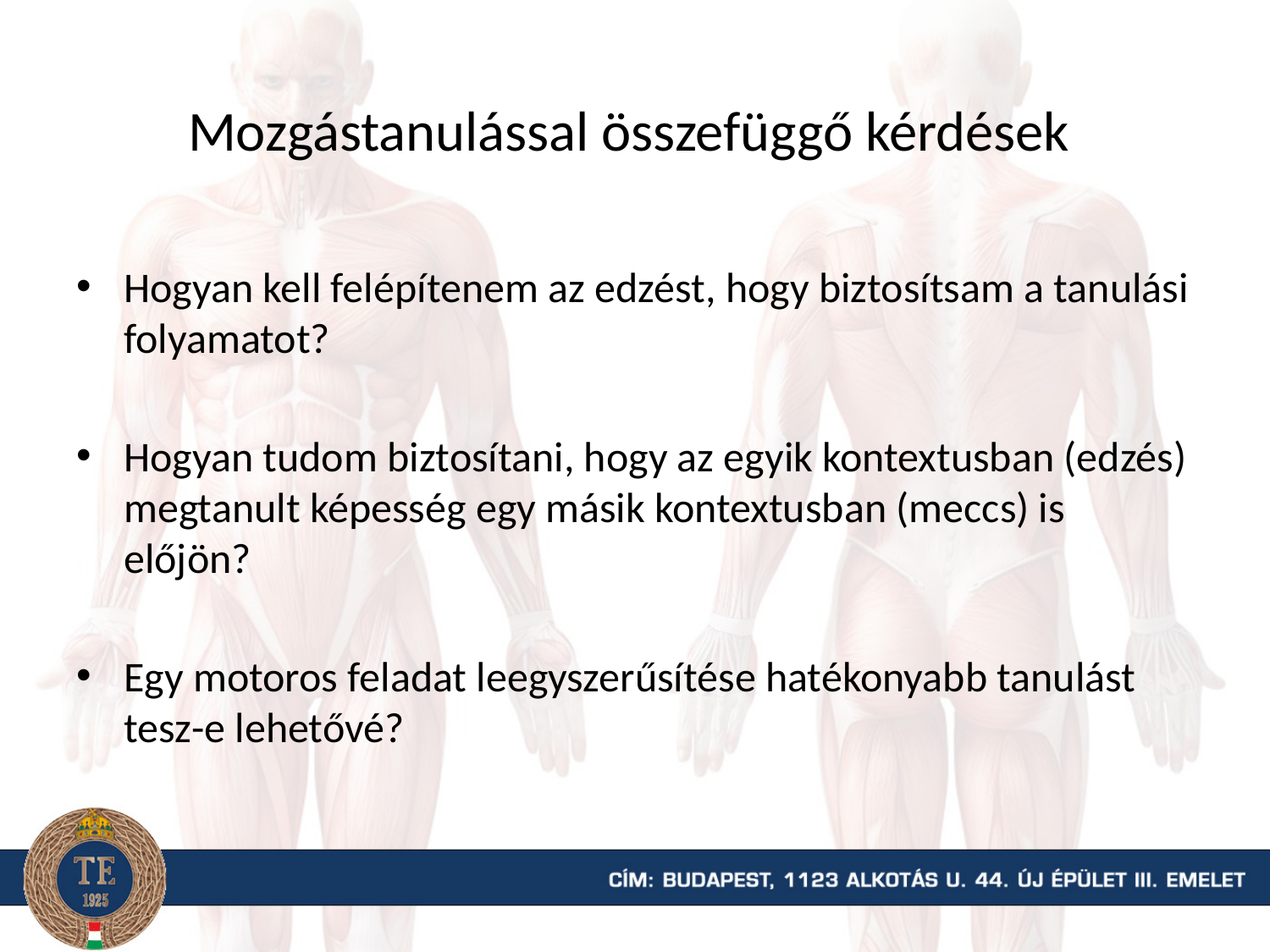

# Mozgástanulással összefüggő kérdések
Hogyan kell felépítenem az edzést, hogy biztosítsam a tanulási folyamatot?

Hogyan tudom biztosítani, hogy az egyik kontextusban (edzés) megtanult képesség egy másik kontextusban (meccs) is előjön?

Egy motoros feladat leegyszerűsítése hatékonyabb tanulást tesz-e lehetővé?